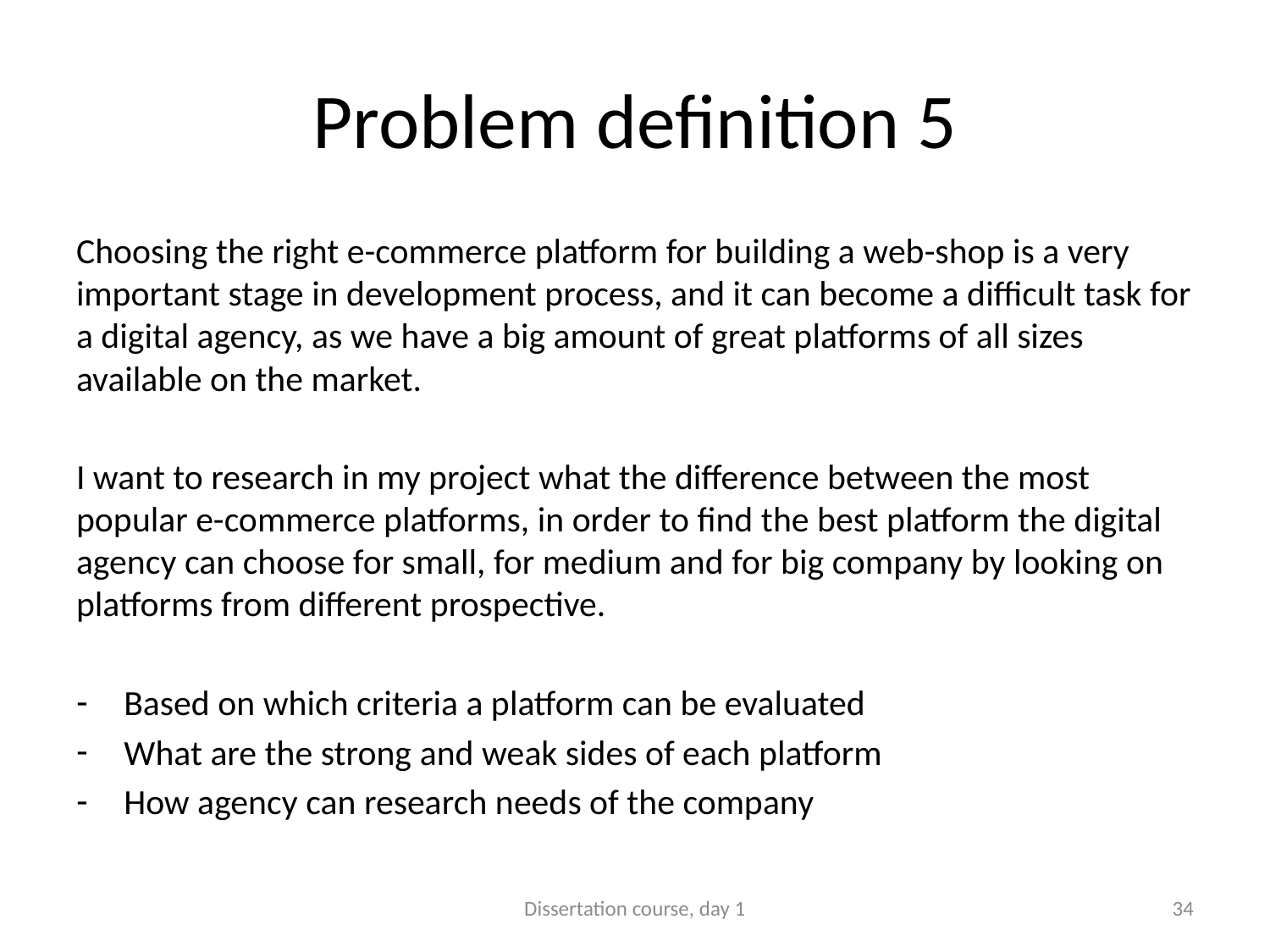

# Problem definition 5
Choosing the right e-commerce platform for building a web-shop is a very important stage in development process, and it can become a difficult task for a digital agency, as we have a big amount of great platforms of all sizes available on the market.

I want to research in my project what the difference between the most popular e-commerce platforms, in order to find the best platform the digital agency can choose for small, for medium and for big company by looking on platforms from different prospective.

Based on which criteria a platform can be evaluated
What are the strong and weak sides of each platform
How agency can research needs of the company

Dissertation course, day 1
34